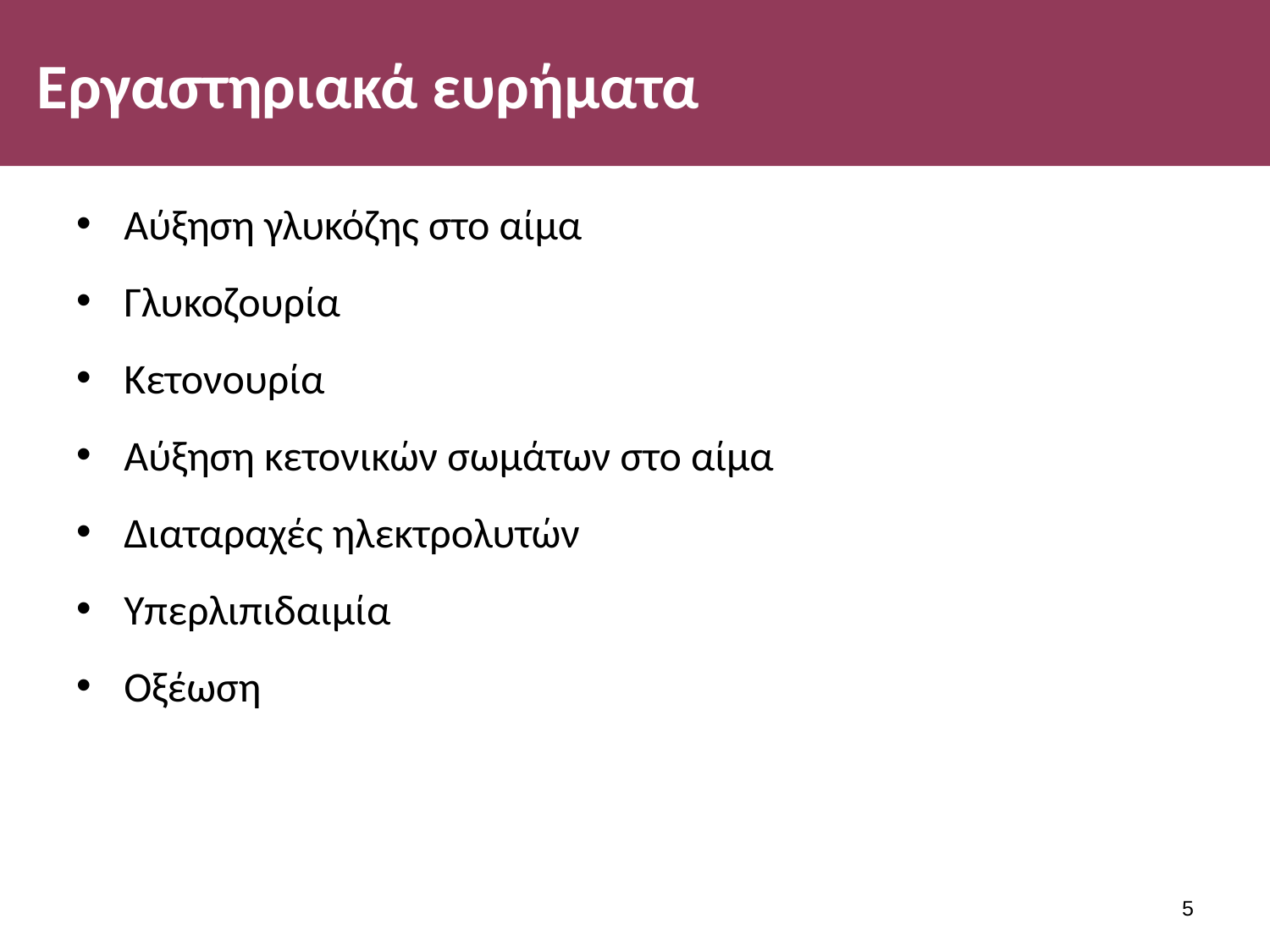

# Εργαστηριακά ευρήματα
Αύξηση γλυκόζης στο αίμα
Γλυκοζουρία
Κετονουρία
Αύξηση κετονικών σωμάτων στο αίμα
Διαταραχές ηλεκτρολυτών
Υπερλιπιδαιμία
Οξέωση
5